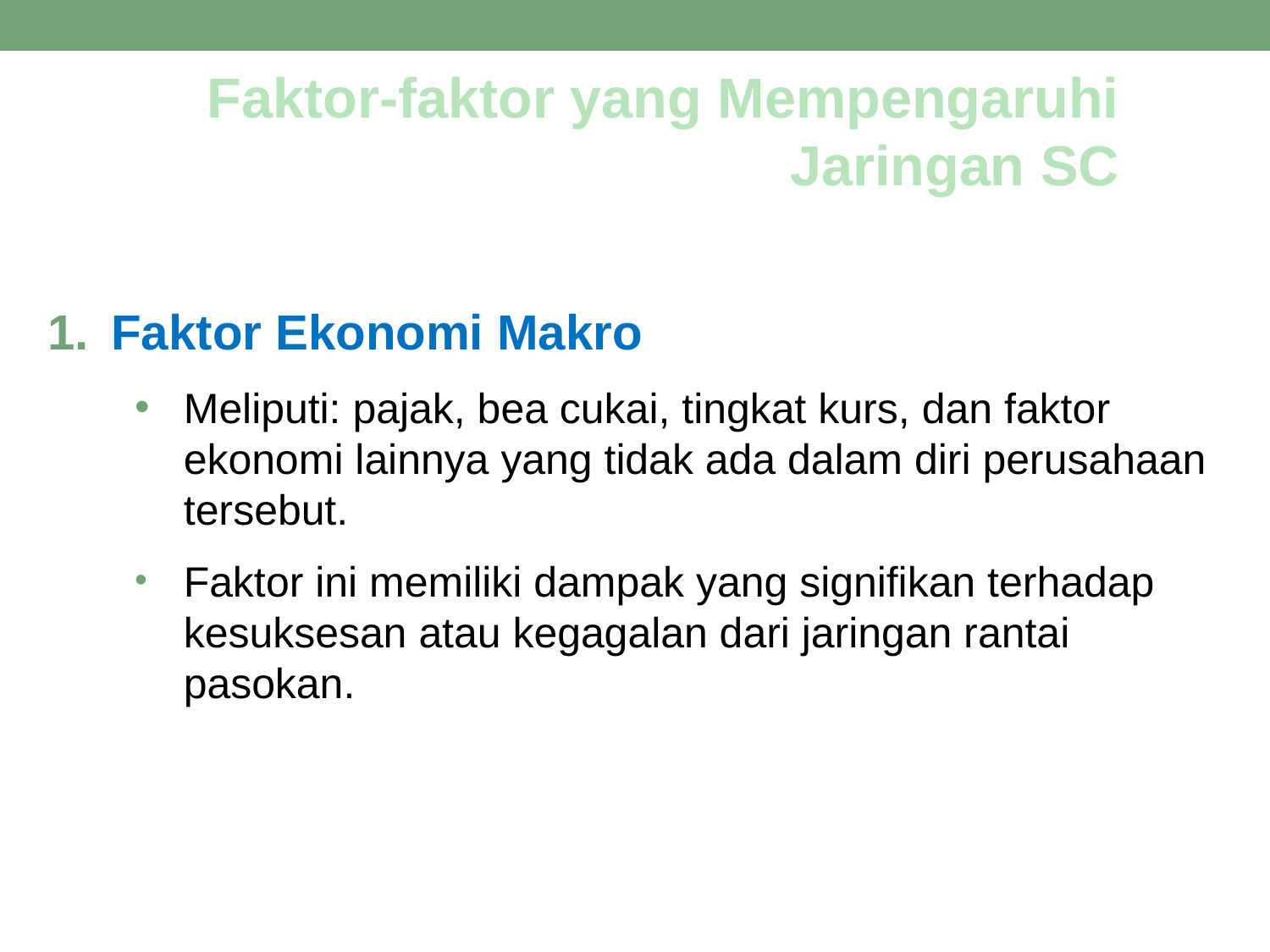

Faktor-faktor yang Mempengaruhi Jaringan SC
Faktor Ekonomi Makro
Meliputi: pajak, bea cukai, tingkat kurs, dan faktor ekonomi lainnya yang tidak ada dalam diri perusahaan tersebut.
Faktor ini memiliki dampak yang signifikan terhadap kesuksesan atau kegagalan dari jaringan rantai pasokan.